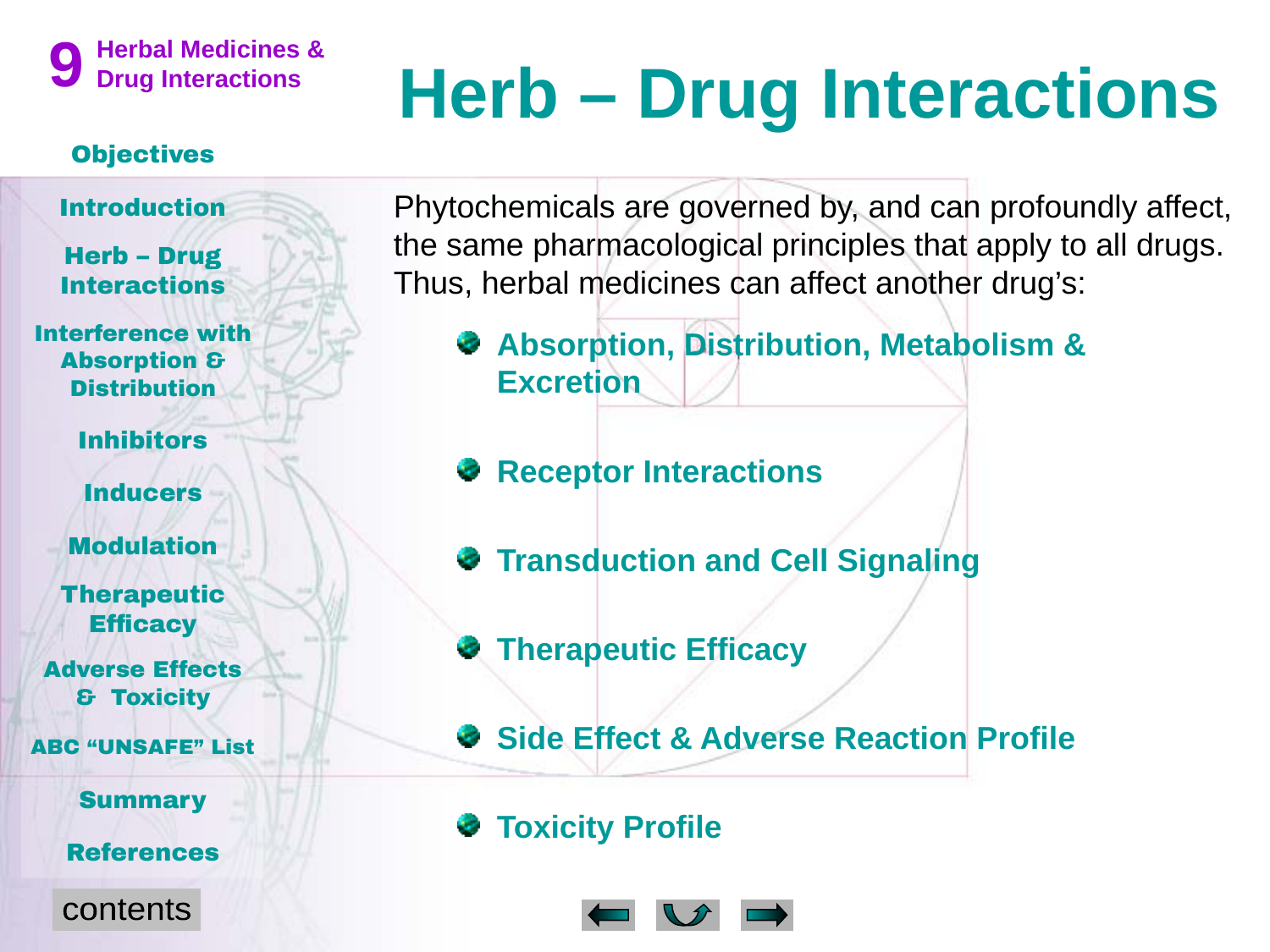

Herb – Drug Interactions
Phytochemicals are governed by, and can profoundly affect, the same pharmacological principles that apply to all drugs.  Thus, herbal medicines can affect another drug’s:
Absorption, Distribution, Metabolism & Excretion

Receptor Interactions

Transduction and Cell Signaling

Therapeutic Efficacy

Side Effect & Adverse Reaction Profile

Toxicity Profile